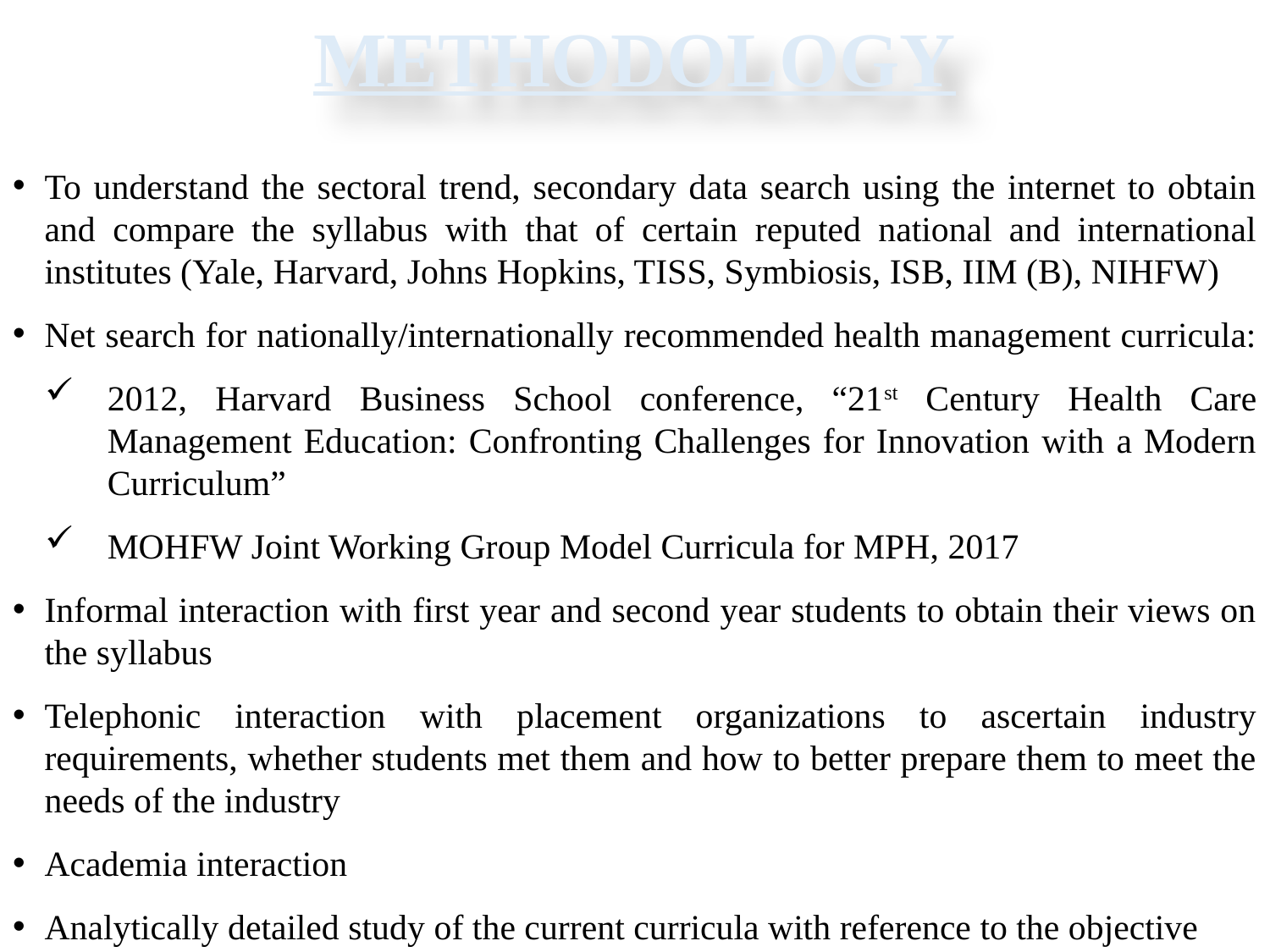

# METHODOLOGY
To understand the sectoral trend, secondary data search using the internet to obtain and compare the syllabus with that of certain reputed national and international institutes (Yale, Harvard, Johns Hopkins, TISS, Symbiosis, ISB, IIM (B), NIHFW)
Net search for nationally/internationally recommended health management curricula:
2012, Harvard Business School conference, “21st Century Health Care Management Education: Confronting Challenges for Innovation with a Modern Curriculum”
MOHFW Joint Working Group Model Curricula for MPH, 2017
Informal interaction with first year and second year students to obtain their views on the syllabus
Telephonic interaction with placement organizations to ascertain industry requirements, whether students met them and how to better prepare them to meet the needs of the industry
Academia interaction
Analytically detailed study of the current curricula with reference to the objective